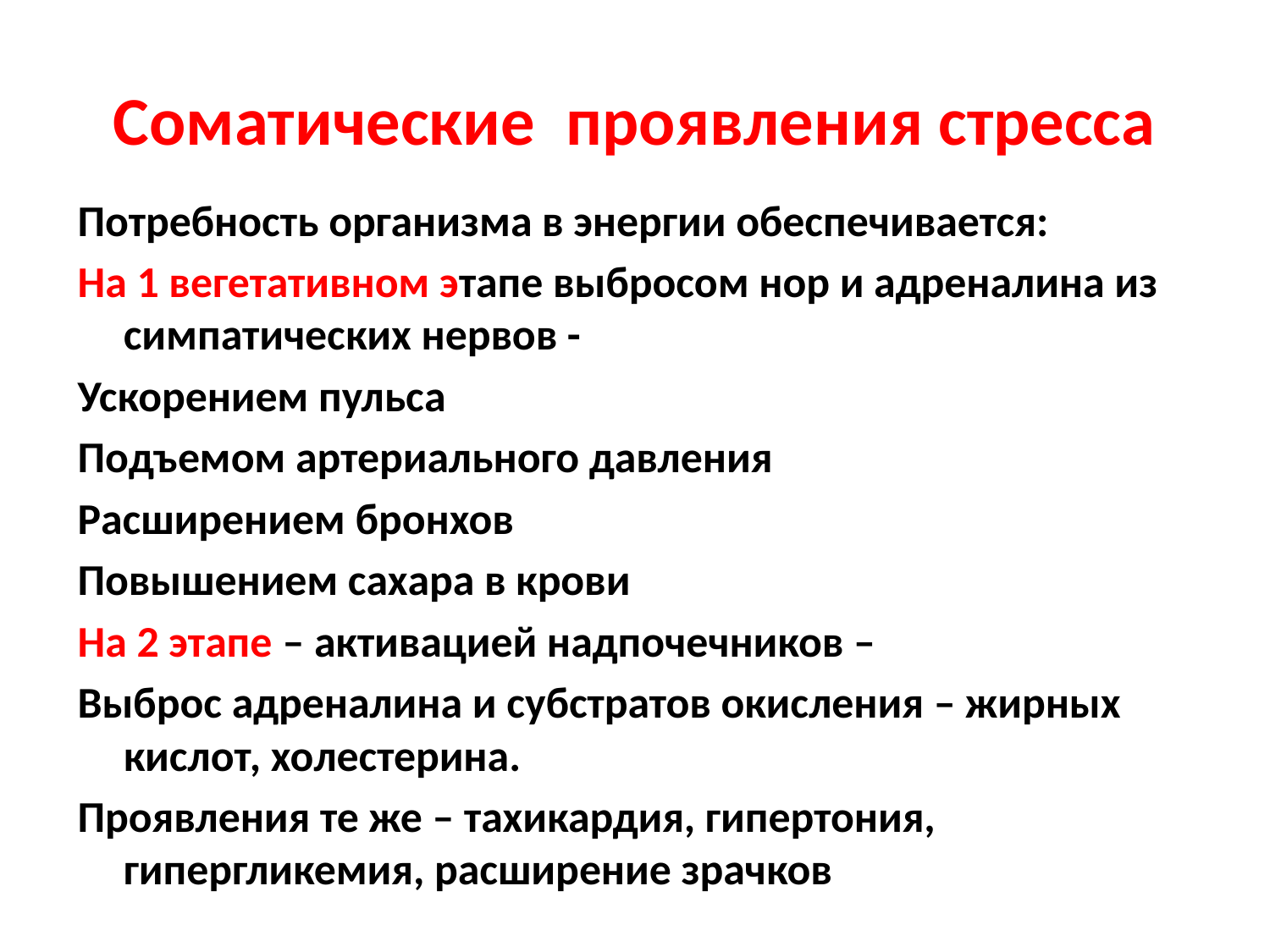

# Cоматические  проявления стресса
Потребность организма в энергии обеспечивается:
На 1 вегетативном этапе выбросом нор и адреналина из симпатических нервов -
Ускорением пульса
Подъемом артериального давления
Расширением бронхов
Повышением сахара в крови
На 2 этапе – активацией надпочечников –
Выброс адреналина и субстратов окисления – жирных кислот, холестерина.
Проявления те же – тахикардия, гипертония, гипергликемия, расширение зрачков